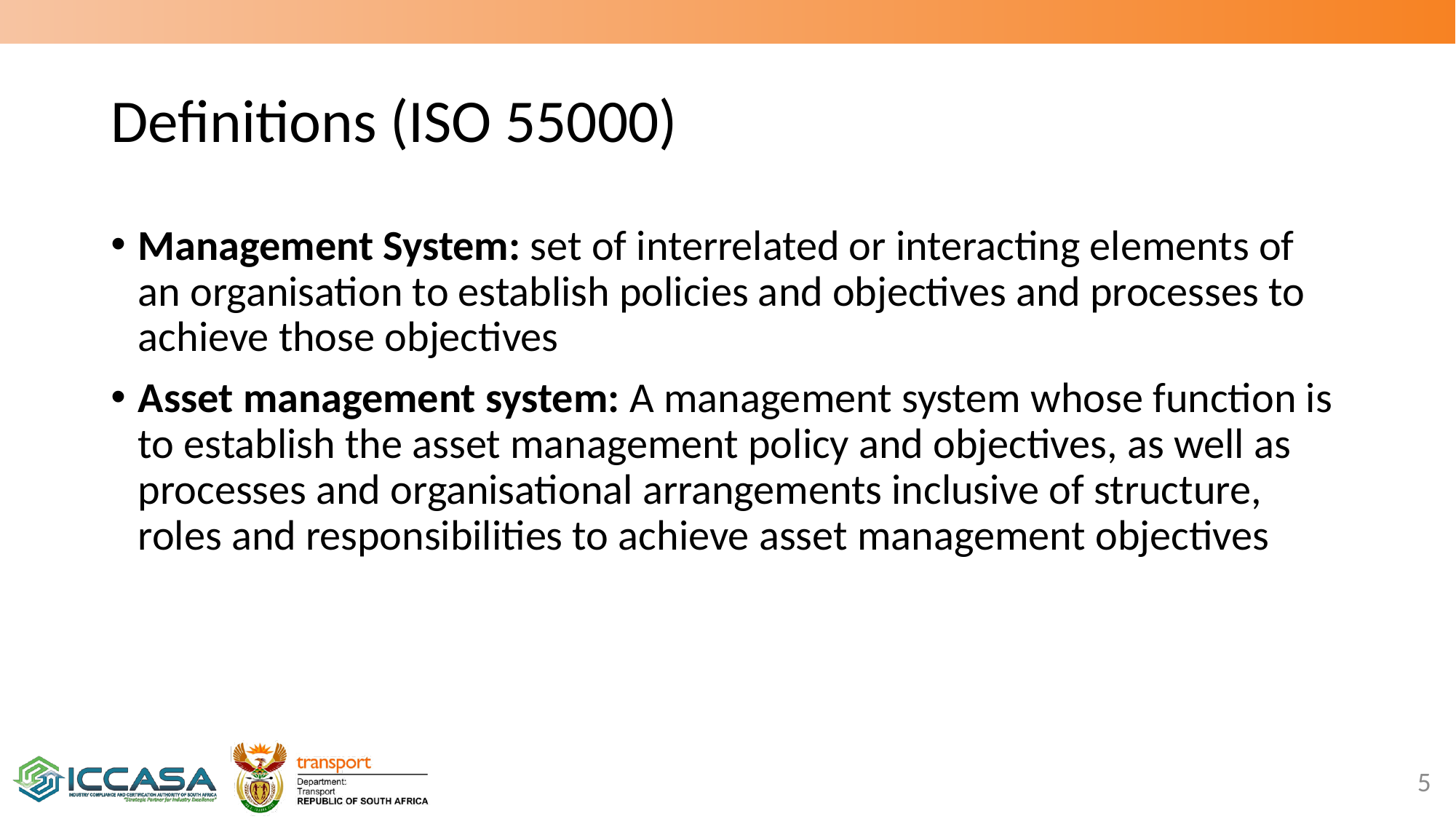

# Definitions (ISO 55000)
Management System: set of interrelated or interacting elements of an organisation to establish policies and objectives and processes to achieve those objectives
Asset management system: A management system whose function is to establish the asset management policy and objectives, as well as processes and organisational arrangements inclusive of structure, roles and responsibilities to achieve asset management objectives

5